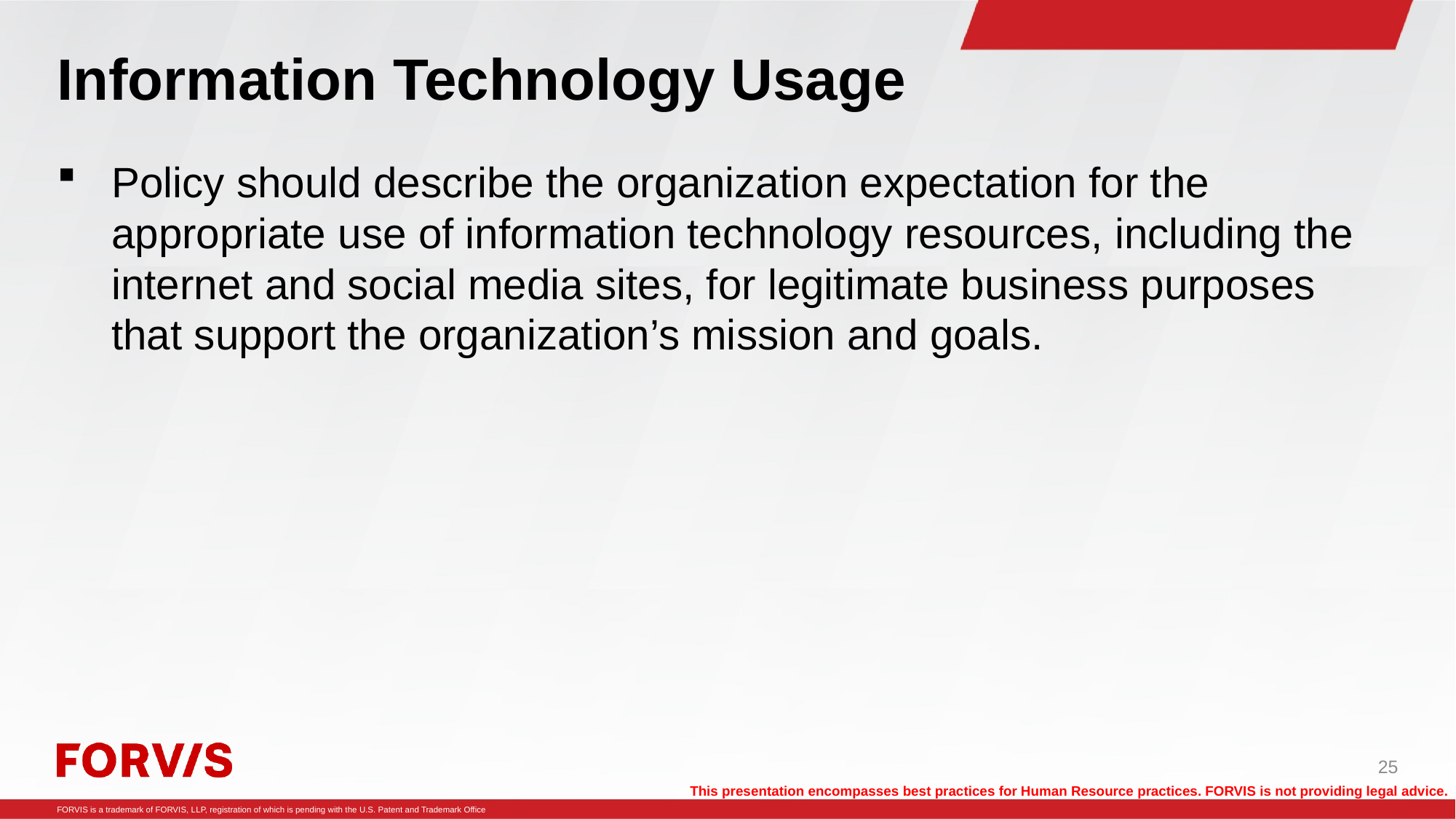

# Information Technology Usage
Policy should describe the organization expectation for the appropriate use of information technology resources, including the internet and social media sites, for legitimate business purposes that support the organization’s mission and goals.
25
This presentation encompasses best practices for Human Resource practices. FORVIS is not providing legal advice.